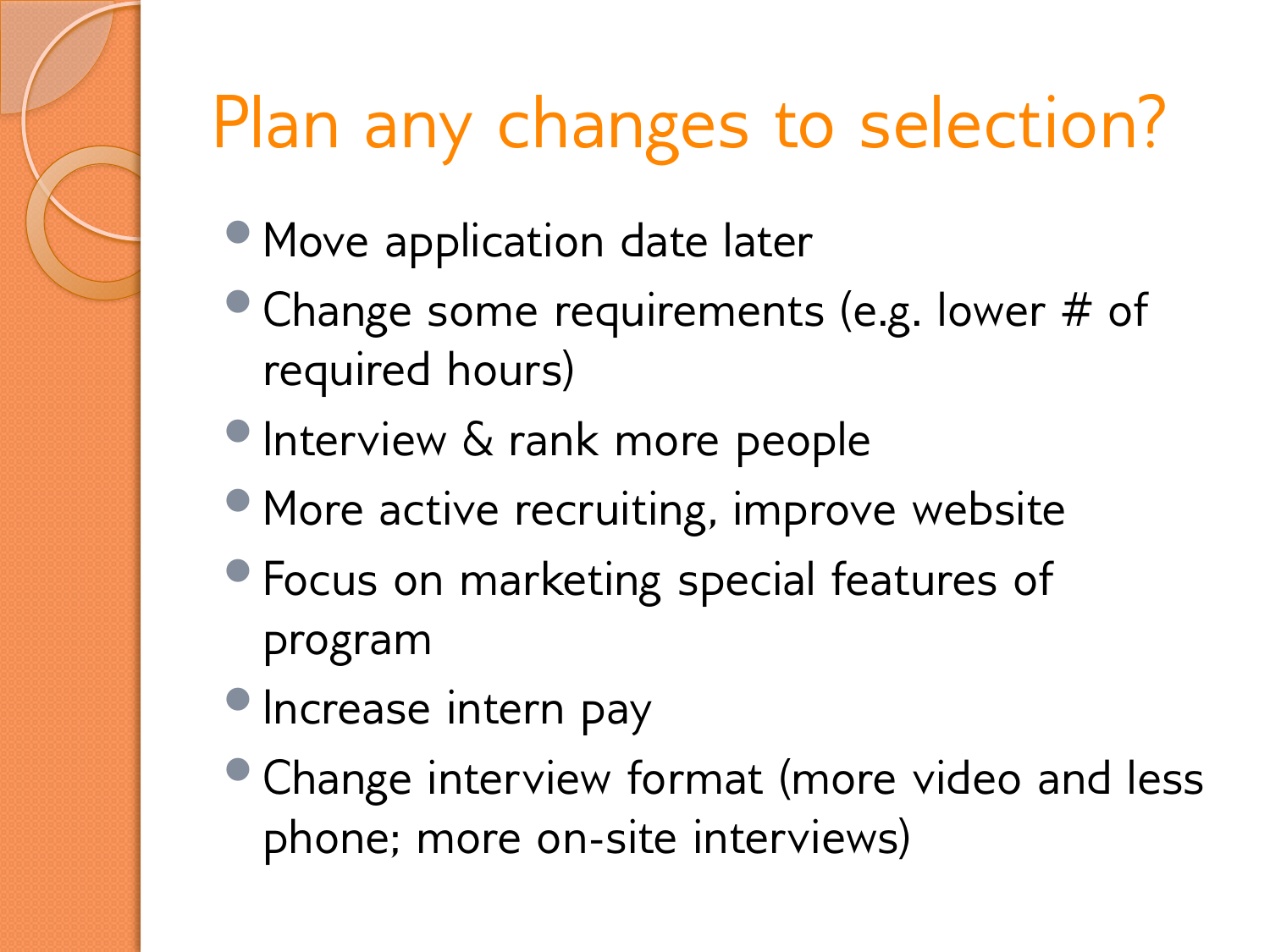

# Plan any changes to selection?
Move application date later
Change some requirements (e.g. lower # of required hours)
Interview & rank more people
More active recruiting, improve website
Focus on marketing special features of program
Increase intern pay
Change interview format (more video and less phone; more on-site interviews)